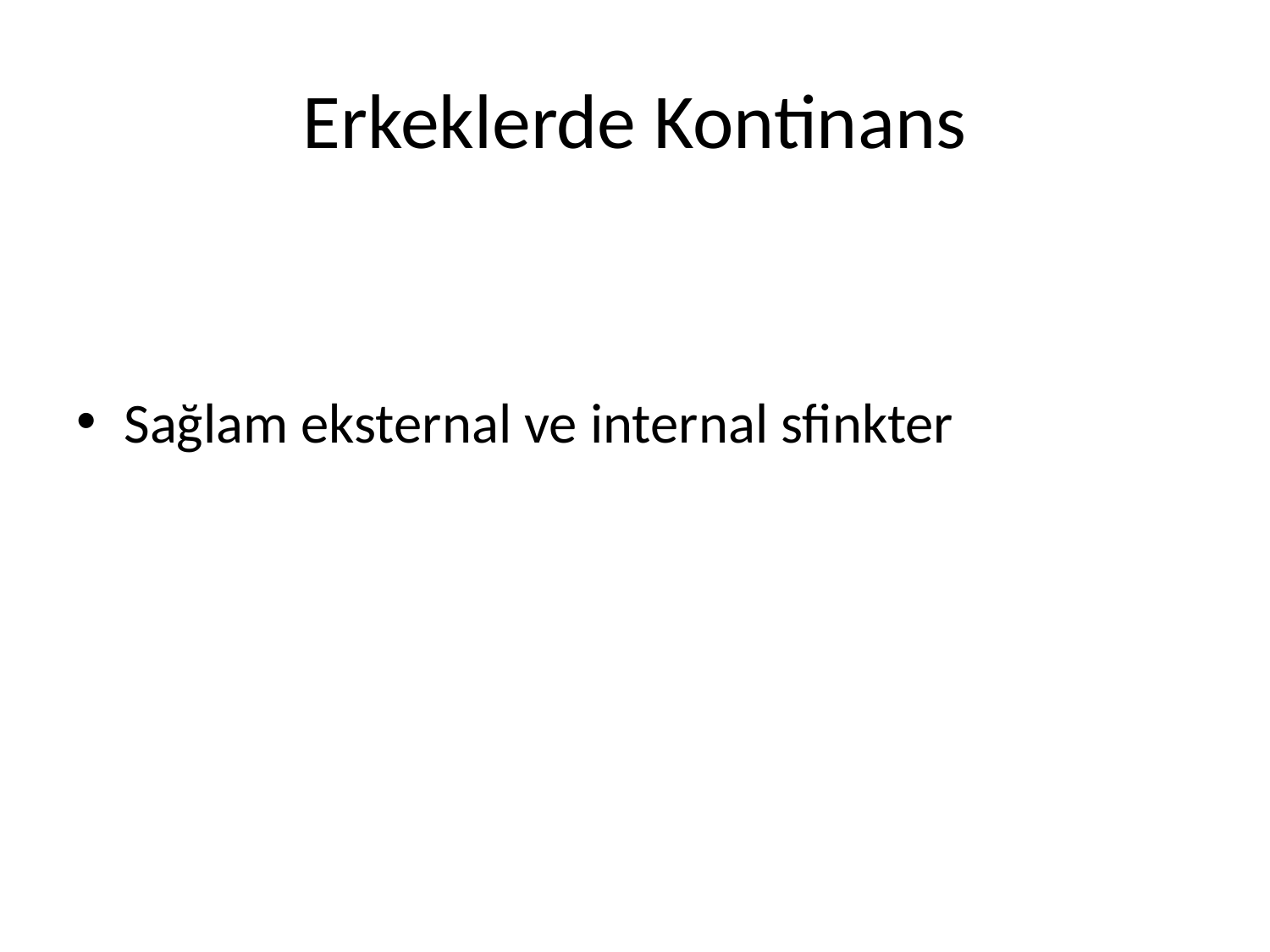

# Erkeklerde Kontinans

Sağlam eksternal ve internal sfinkter